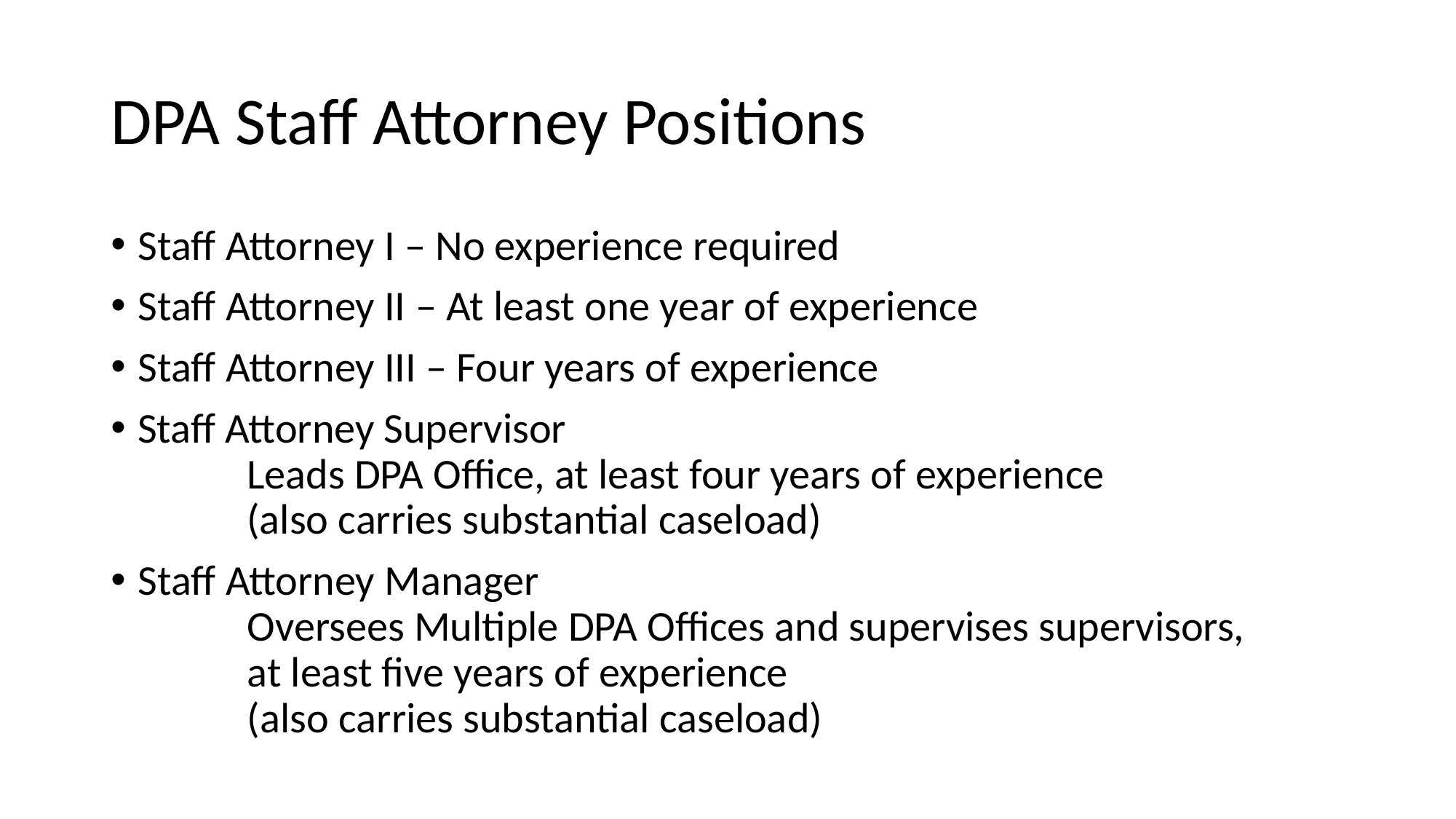

# DPA Staff Attorney Positions
Staff Attorney I – No experience required
Staff Attorney II – At least one year of experience
Staff Attorney III – Four years of experience
Staff Attorney Supervisor
	Leads DPA Office, at least four years of experience
	(also carries substantial caseload)
Staff Attorney Manager
	Oversees Multiple DPA Offices and supervises supervisors,
	at least five years of experience
	(also carries substantial caseload)